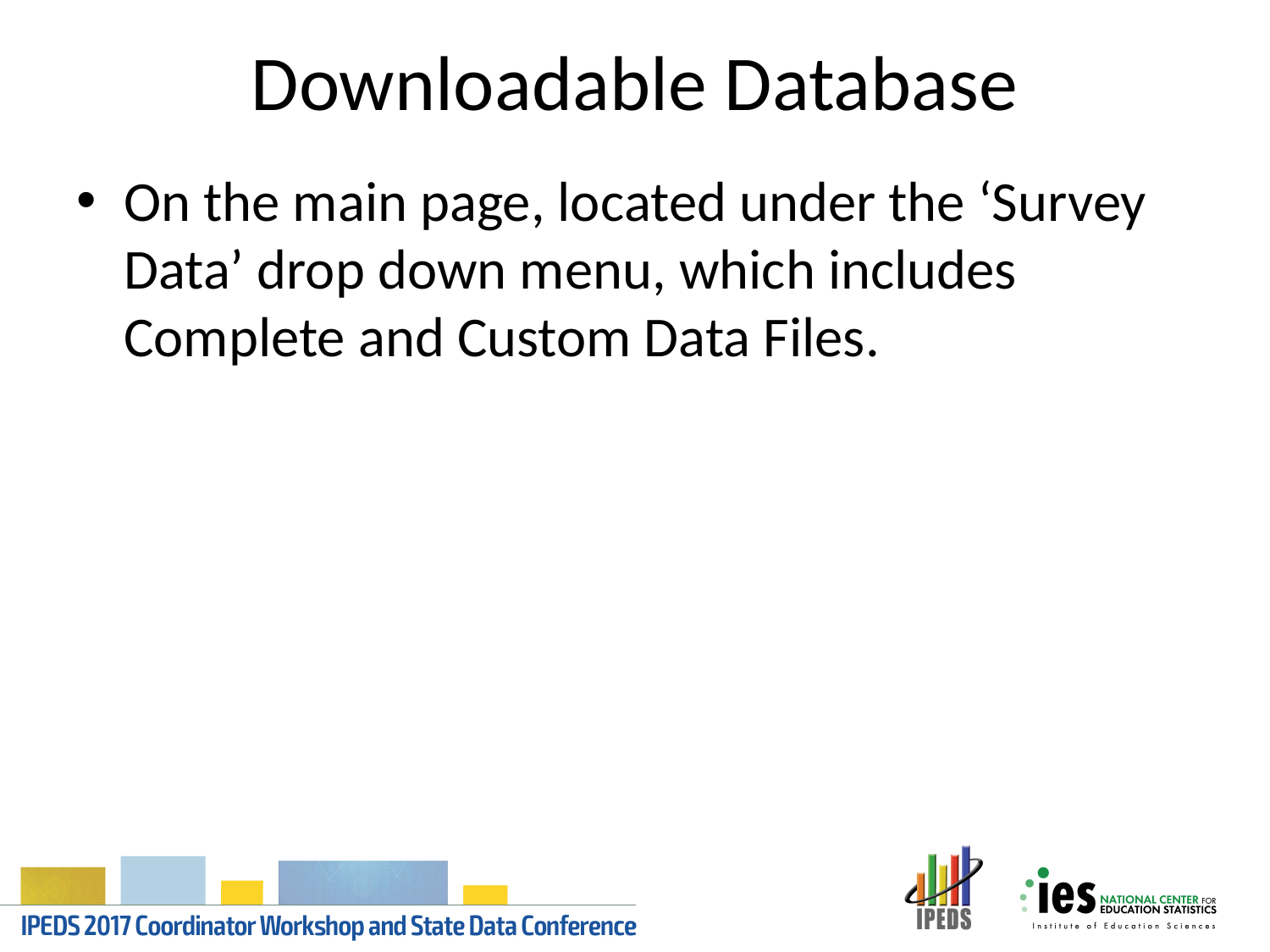

# Downloadable Database
On the main page, located under the ‘Survey Data’ drop down menu, which includes  Complete and Custom Data Files.